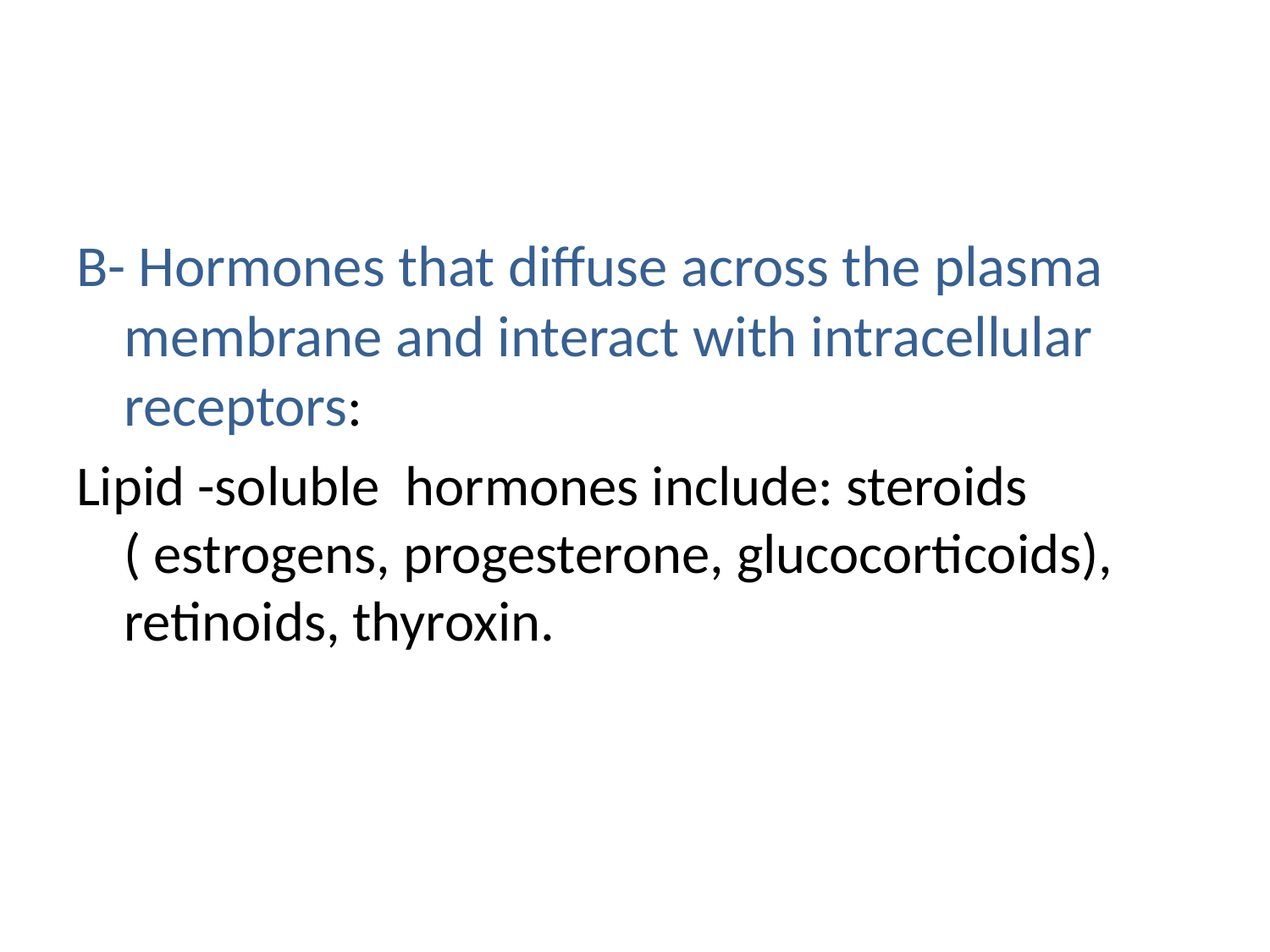

#
B- Hormones that diffuse across the plasma membrane and interact with intracellular receptors:
Lipid -soluble  hormones include: steroids ( estrogens, progesterone, glucocorticoids),  retinoids, thyroxin.